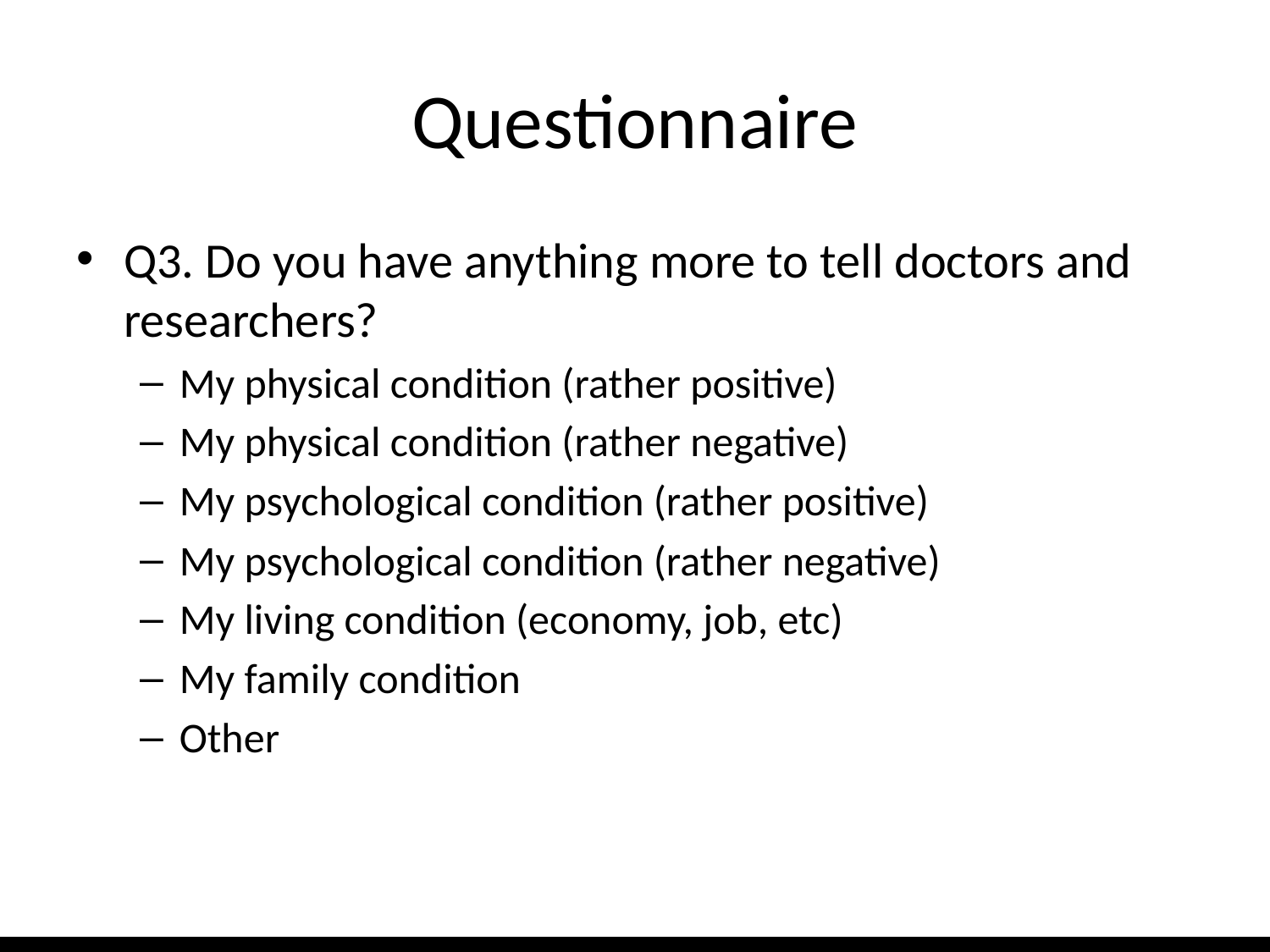

# Questionnaire
Q3. Do you have anything more to tell doctors and researchers?
My physical condition (rather positive)
My physical condition (rather negative)
My psychological condition (rather positive)
My psychological condition (rather negative)
My living condition (economy, job, etc)
My family condition
Other